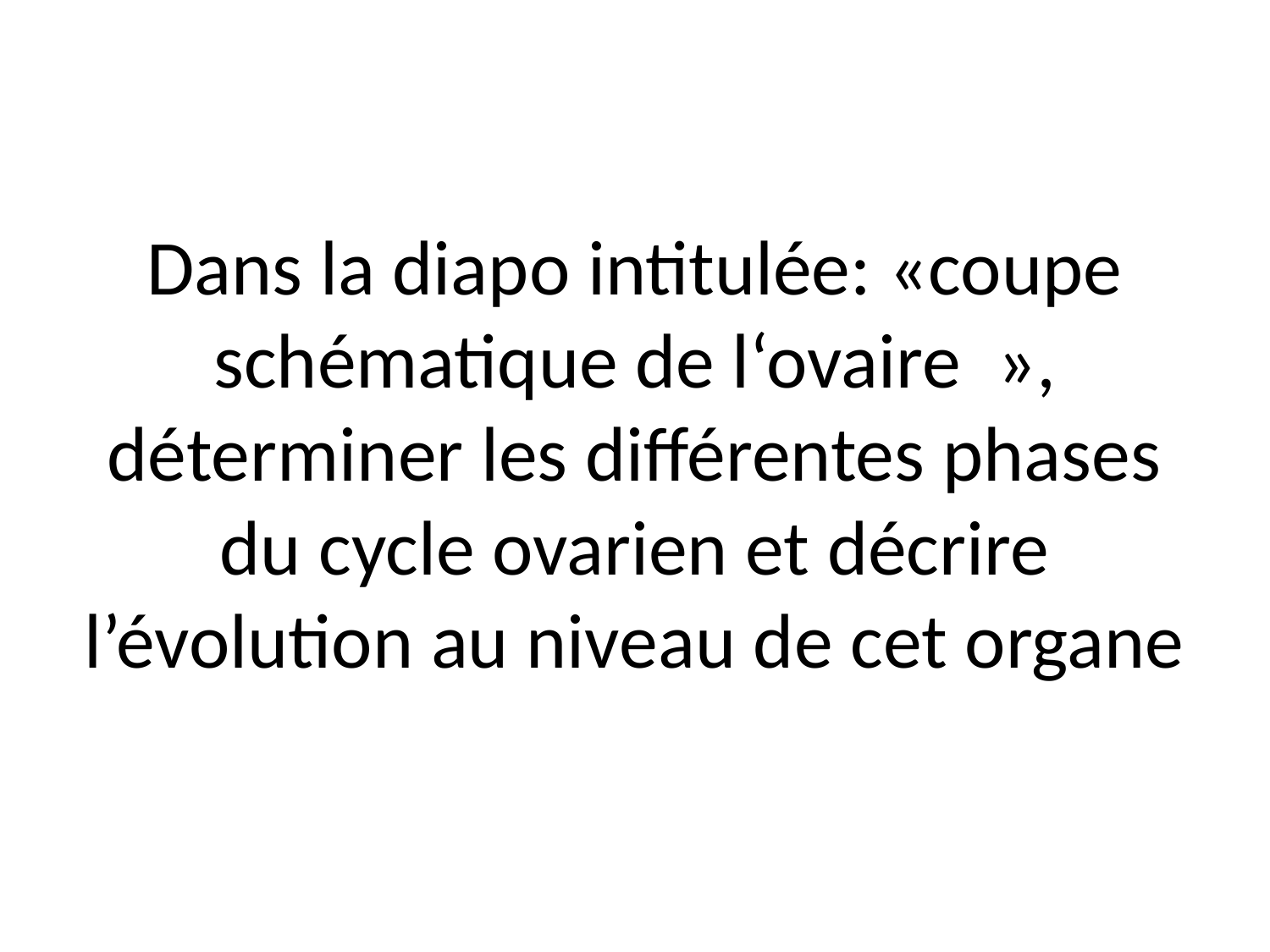

# Dans la diapo intitulée: «coupe schématique de l‘ovaire  », déterminer les différentes phases du cycle ovarien et décrire l’évolution au niveau de cet organe